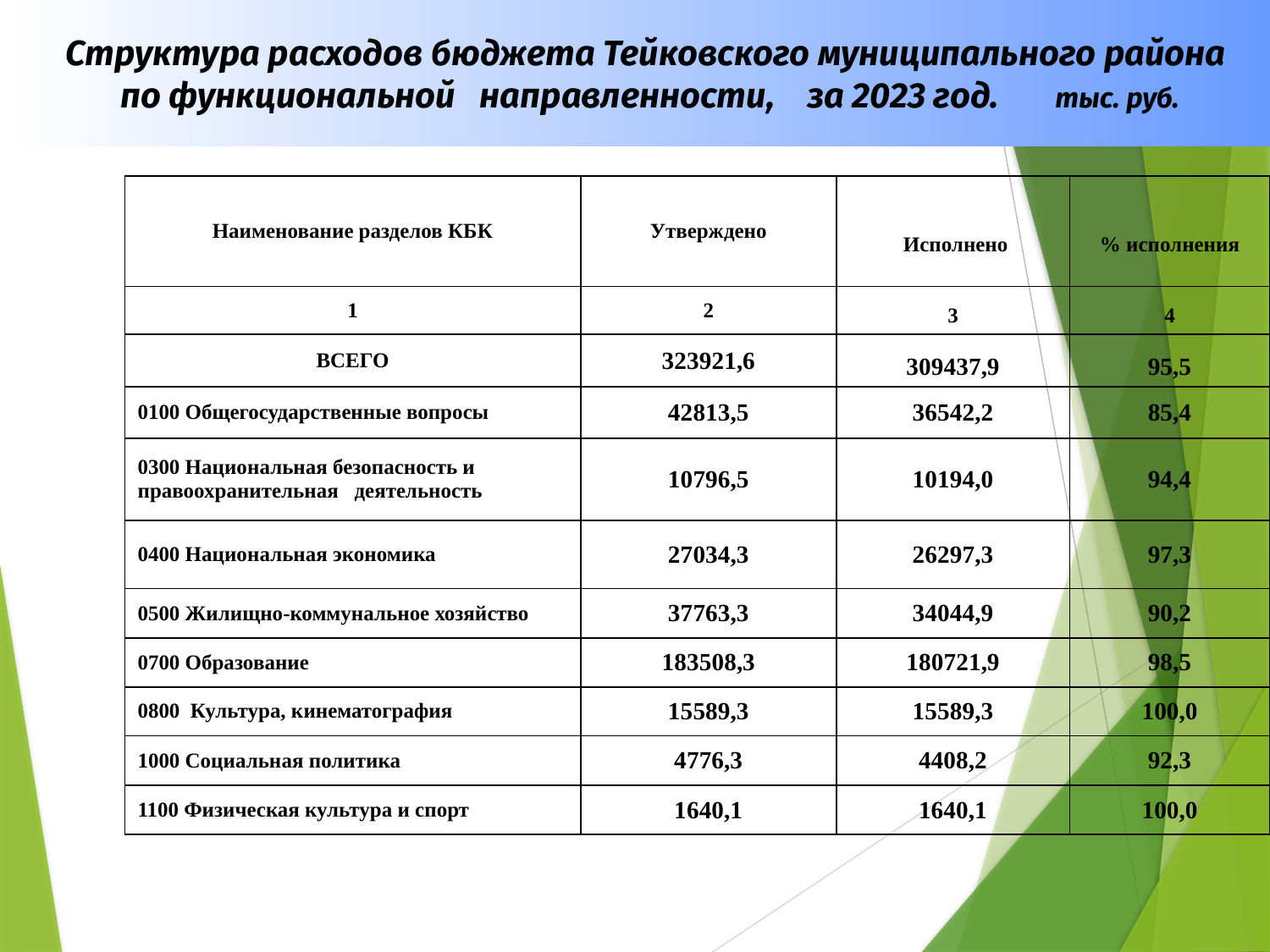

Структура расходов бюджета Тейковского муниципального района
по функциональной   направленности,    за 2023 год.       тыс. руб.
| Наименование разделов КБК | Утверждено | Исполнено | % исполнения |
| --- | --- | --- | --- |
| 1 | 2 | 3 | 4 |
| ВСЕГО | 323921,6 | 309437,9 | 95,5 |
| 0100 Общегосударственные вопросы | 42813,5 | 36542,2 | 85,4 |
| 0300 Национальная безопасность и правоохранительная деятельность | 10796,5 | 10194,0 | 94,4 |
| 0400 Национальная экономика | 27034,3 | 26297,3 | 97,3 |
| 0500 Жилищно-коммунальное хозяйство | 37763,3 | 34044,9 | 90,2 |
| 0700 Образование | 183508,3 | 180721,9 | 98,5 |
| 0800 Культура, кинематография | 15589,3 | 15589,3 | 100,0 |
| 1000 Социальная политика | 4776,3 | 4408,2 | 92,3 |
| 1100 Физическая культура и спорт | 1640,1 | 1640,1 | 100,0 |